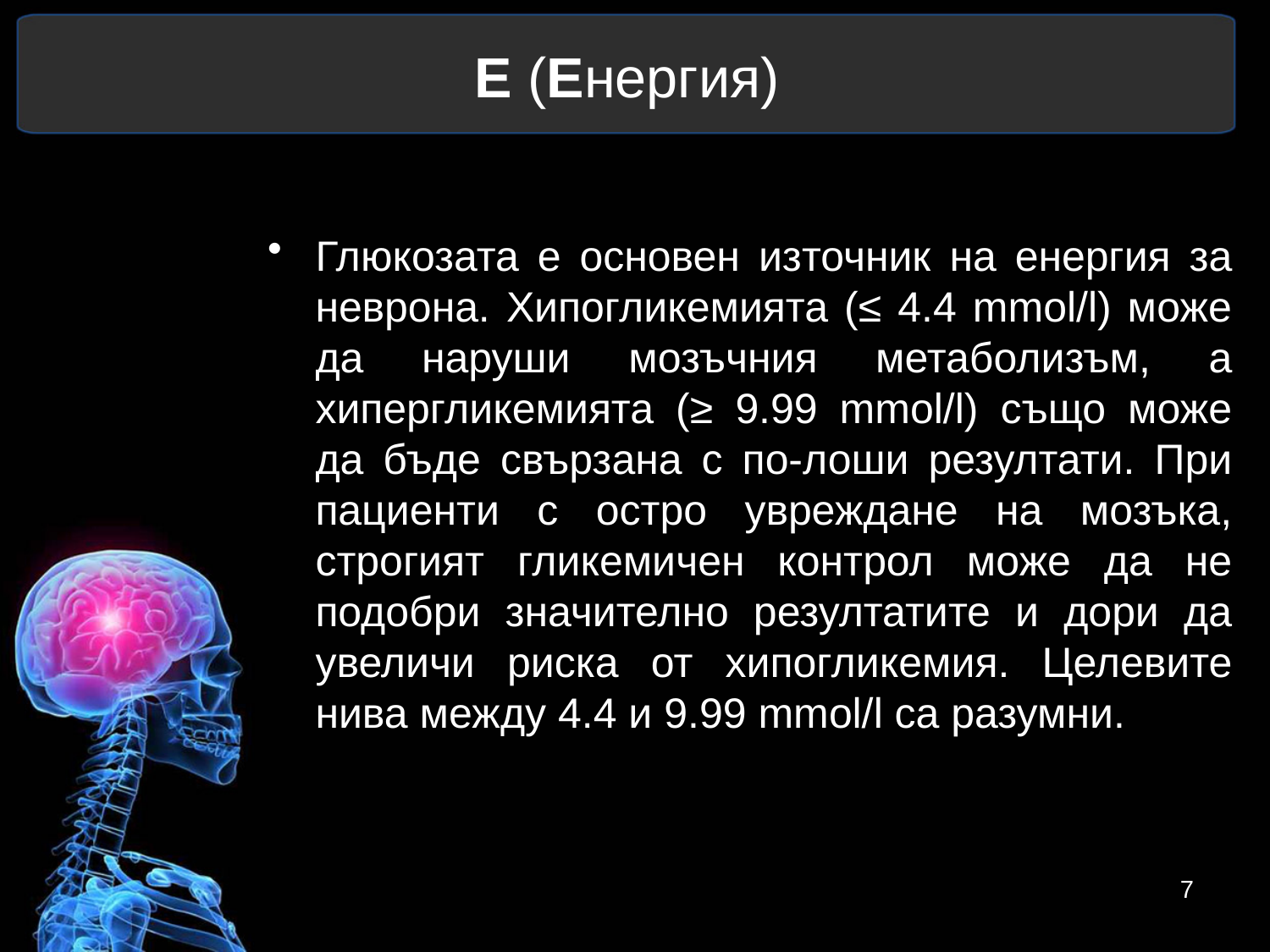

# E (Енергия)
Глюкозата е основен източник на енергия за неврона. Хипогликемията (≤ 4.4 mmol/l) може да наруши мозъчния метаболизъм, а хипергликемията (≥ 9.99 mmol/l) също може да бъде свързана с по-лоши резултати. При пациенти с остро увреждане на мозъка, строгият гликемичен контрол може да не подобри значително резултатите и дори да увеличи риска от хипогликемия. Целевите нива между 4.4 и 9.99 mmol/l са разумни.
7